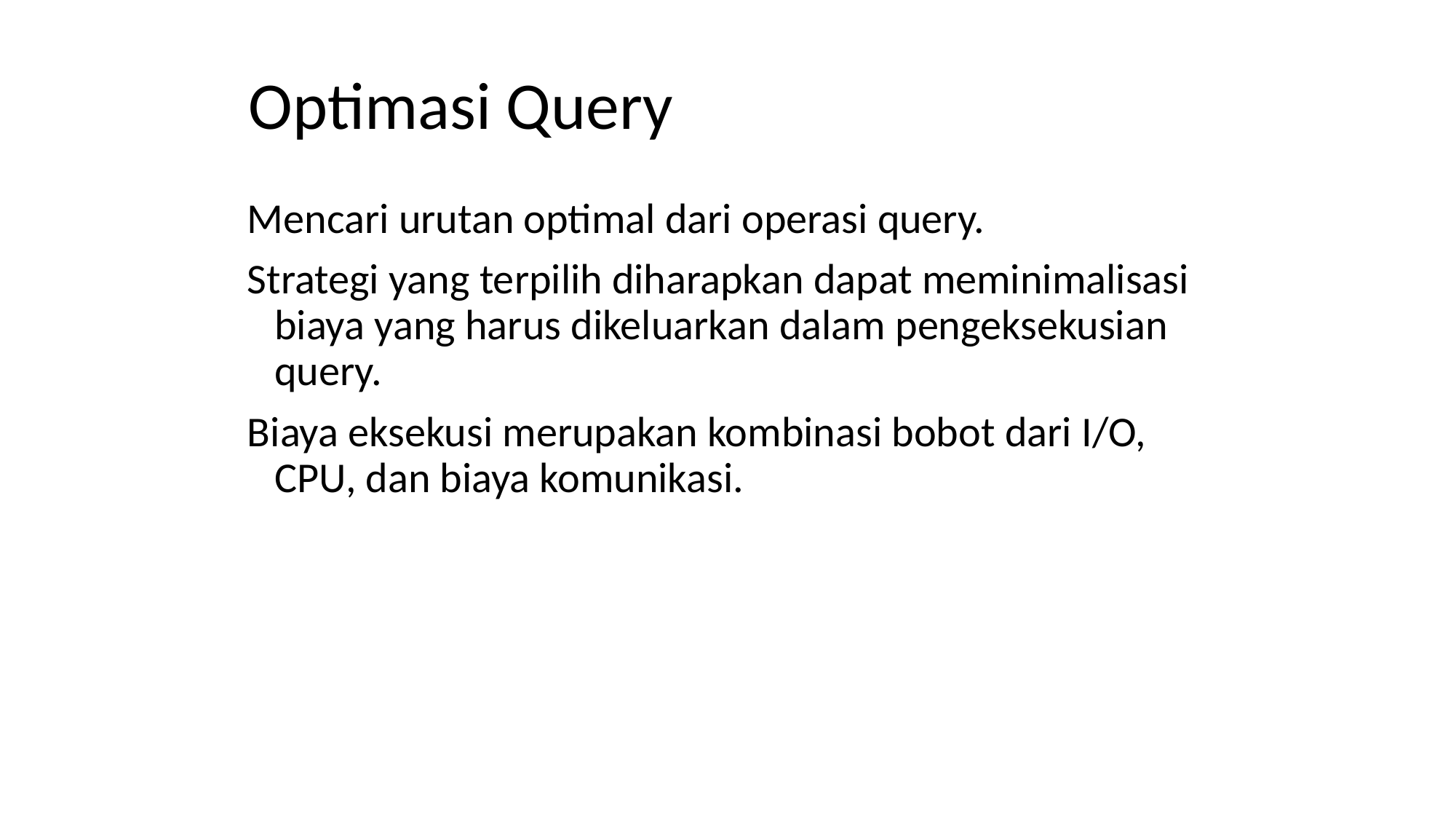

# Optimasi Query
Mencari urutan optimal dari operasi query.
Strategi yang terpilih diharapkan dapat meminimalisasi biaya yang harus dikeluarkan dalam pengeksekusian query.
Biaya eksekusi merupakan kombinasi bobot dari I/O, CPU, dan biaya komunikasi.